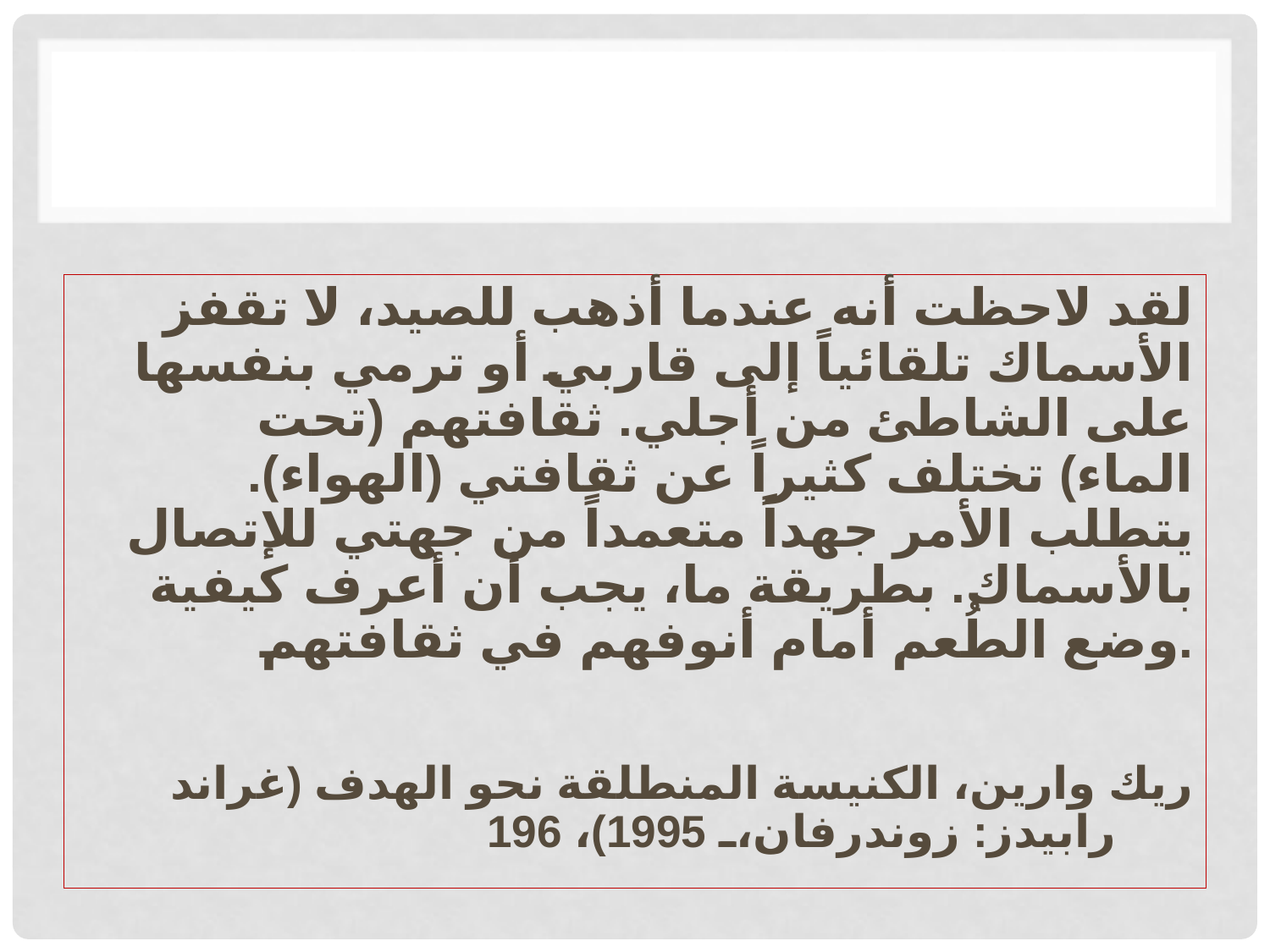

لقد لاحظت أنه عندما أذهب للصيد، لا تقفز الأسماك تلقائياً إلى قاربي أو ترمي بنفسها على الشاطئ من أجلي. ثقافتهم (تحت الماء) تختلف كثيراً عن ثقافتي (الهواء). يتطلب الأمر جهداً متعمداً من جهتي للإتصال بالأسماك. بطريقة ما، يجب أن أعرف كيفية وضع الطُعم أمام أنوفهم في ثقافتهم.

ريك وارين، الكنيسة المنطلقة نحو الهدف (غراند رابيدز: زوندرفان، 1995)، 196